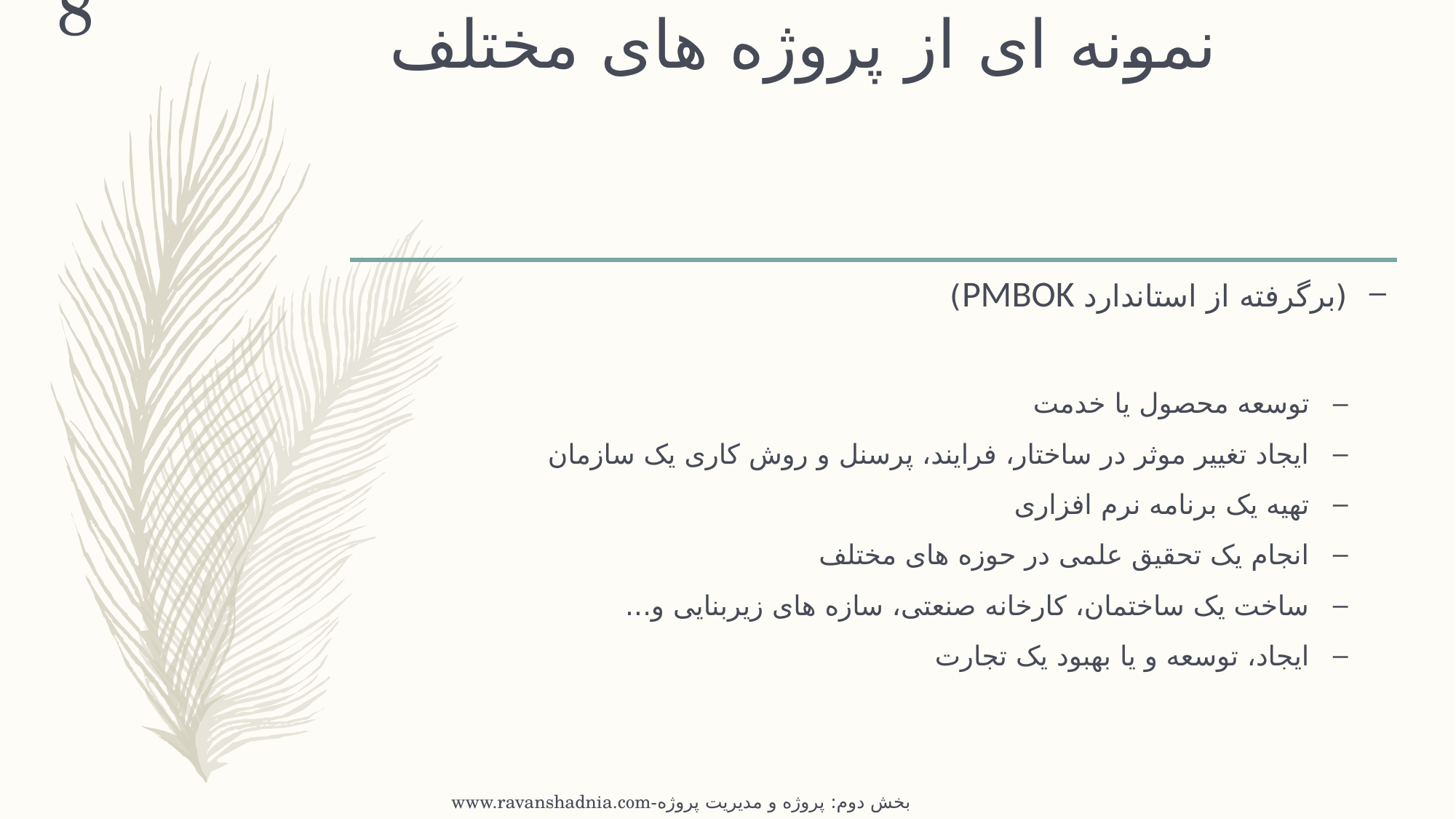

8
# نمونه ای از پروژه های مختلف
(برگرفته از استاندارد PMBOK)

توسعه محصول یا خدمت
ایجاد تغییر موثر در ساختار، فرایند، پرسنل و روش کاری یک سازمان
تهیه یک برنامه نرم افزاری
انجام یک تحقیق علمی در حوزه های مختلف
ساخت یک ساختمان، کارخانه صنعتی، سازه های زیربنایی و...
ایجاد، توسعه و یا بهبود یک تجارت

www.ravanshadnia.com-بخش دوم: پروژه و مدیریت پروژه